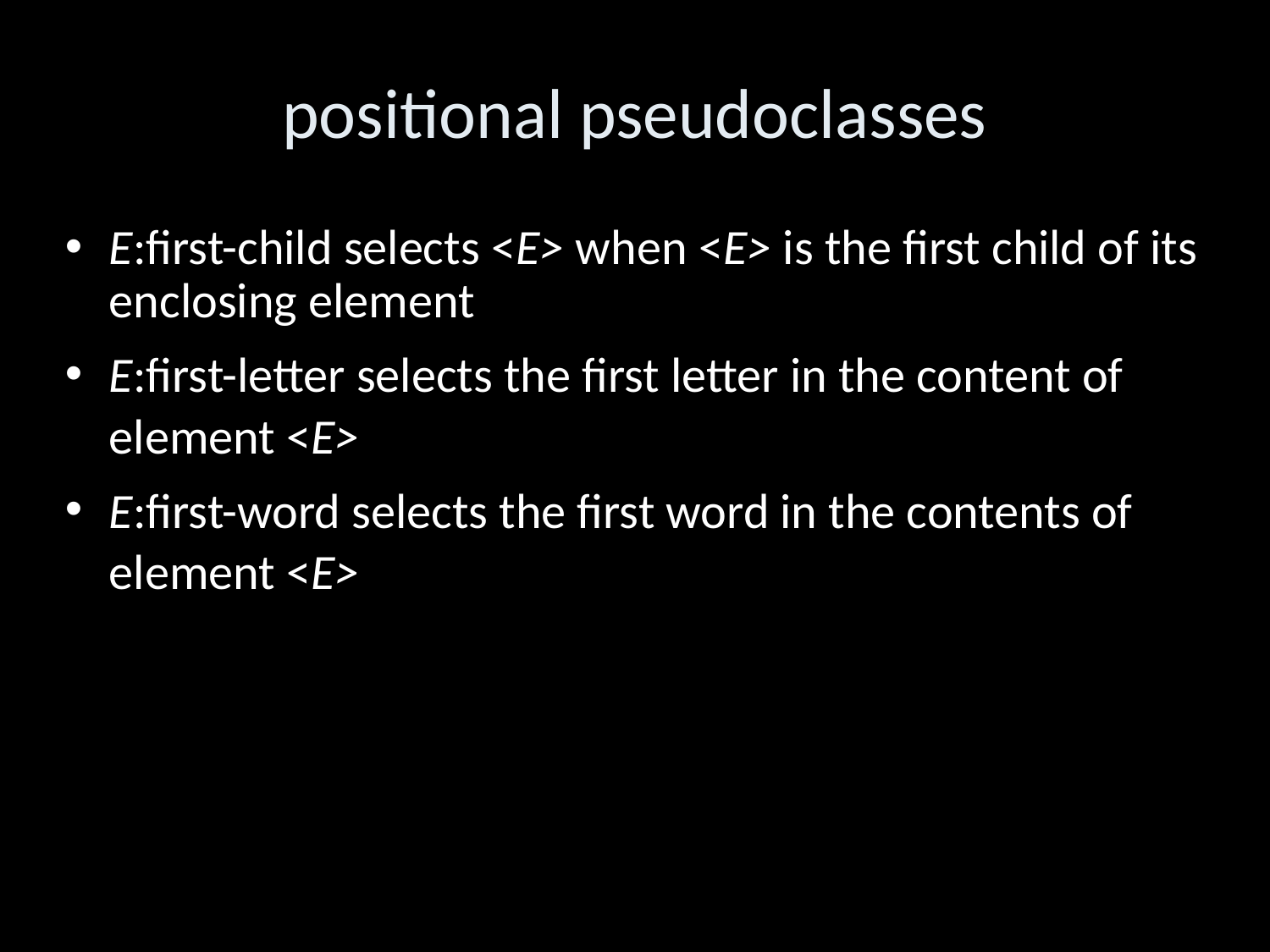

positional pseudoclasses
E:first-child selects <E> when <E> is the first child of its enclosing element
E:first-letter selects the first letter in the content of element <E>
E:first-word selects the first word in the contents of element <E>